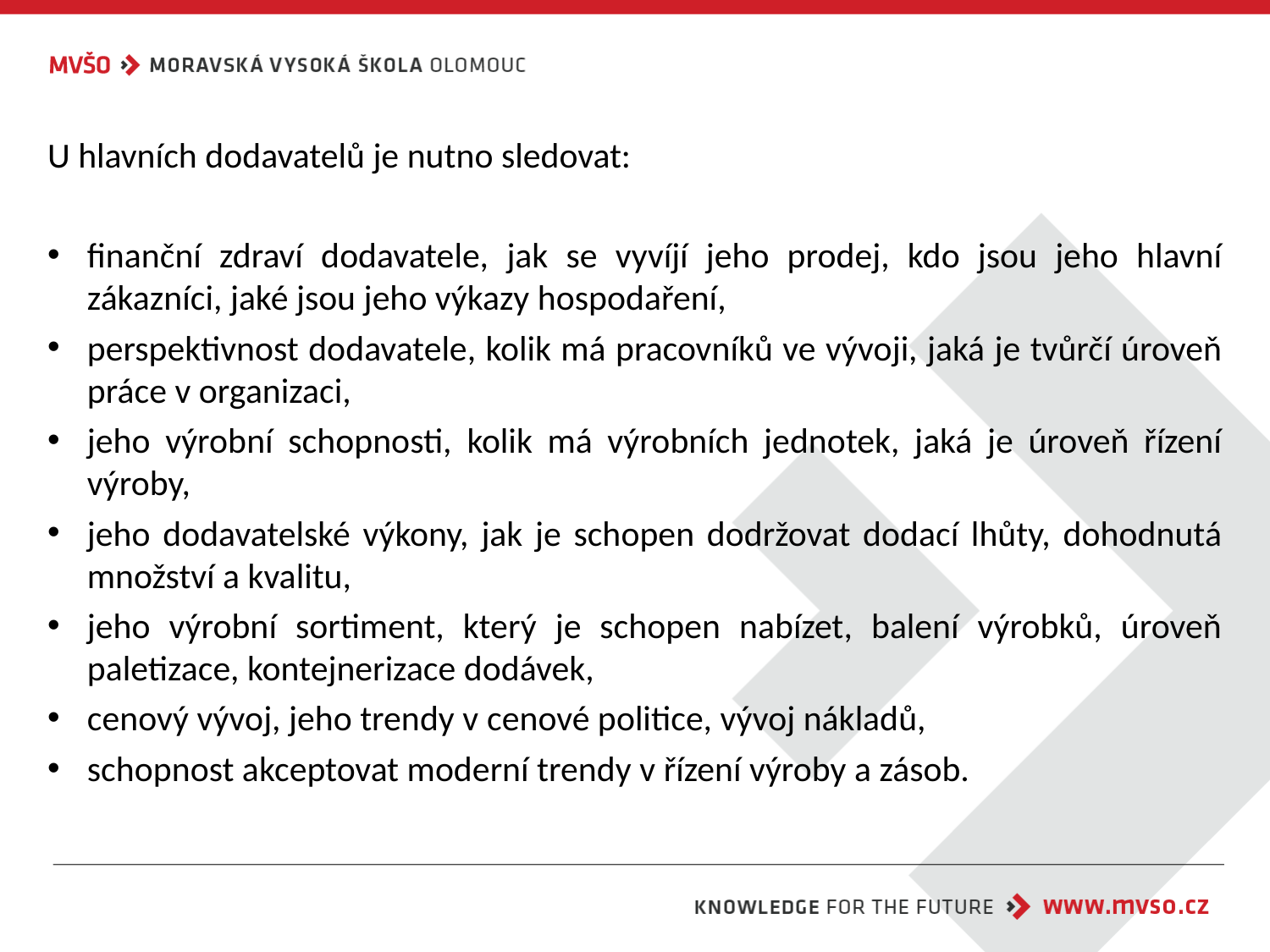

U hlavních dodavatelů je nutno sledovat:

finanční zdraví dodavatele, jak se vyvíjí jeho prodej, kdo jsou jeho hlavní zákazníci, jaké jsou jeho výkazy hospodaření,
perspektivnost dodavatele, kolik má pracovníků ve vývoji, jaká je tvůrčí úroveň práce v organizaci,
jeho výrobní schopnosti, kolik má výrobních jednotek, jaká je úroveň řízení výroby,
jeho dodavatelské výkony, jak je schopen dodržovat dodací lhůty, dohodnutá množství a kvalitu,
jeho výrobní sortiment, který je schopen nabízet, balení výrobků, úroveň paletizace, kontejnerizace dodávek,
cenový vývoj, jeho trendy v cenové politice, vývoj nákladů,
schopnost akceptovat moderní trendy v řízení výroby a zásob.